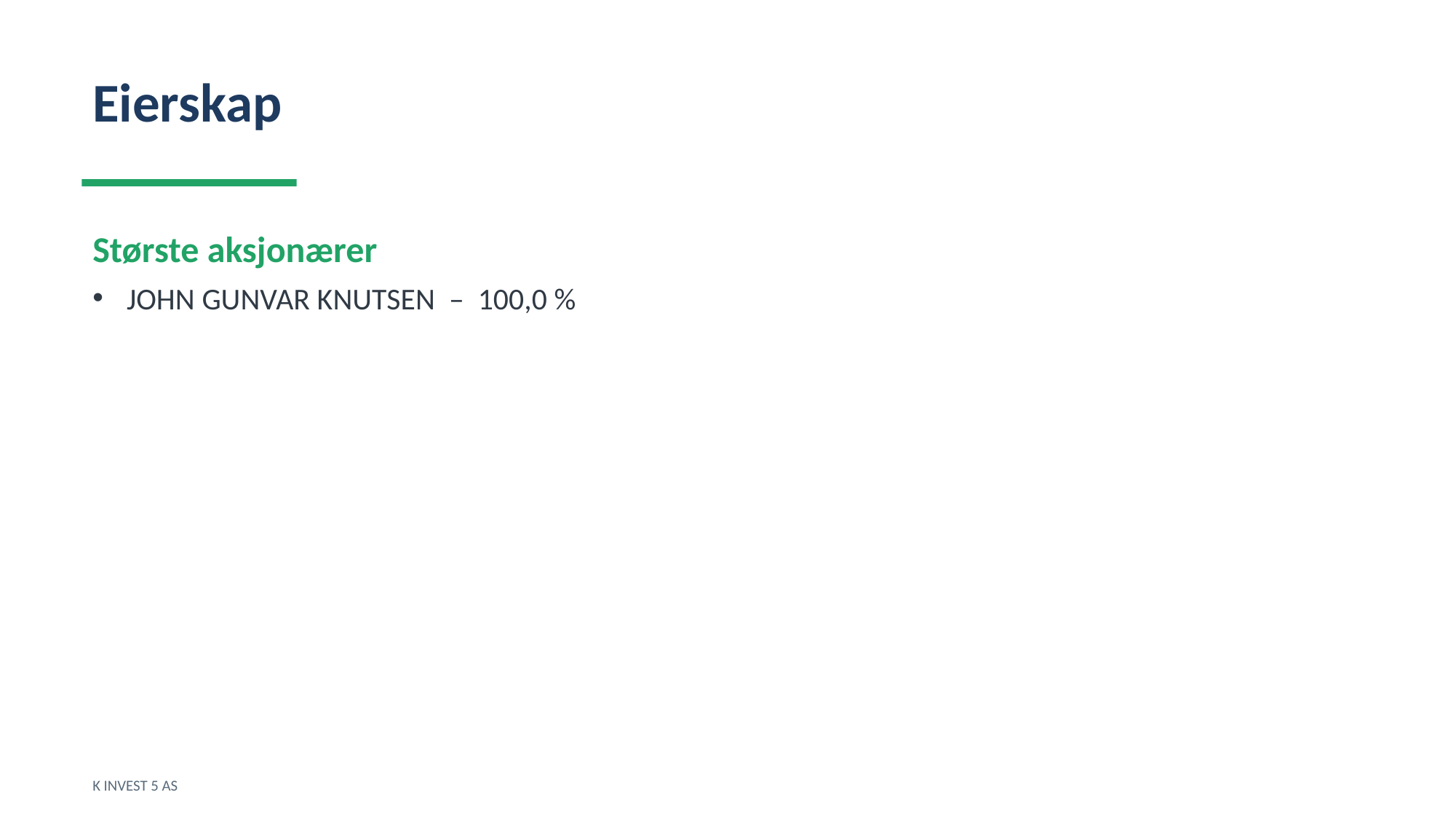

Eierskap

Største aksjonærer
JOHN GUNVAR KNUTSEN  –  100,0 %
K INVEST 5 AS